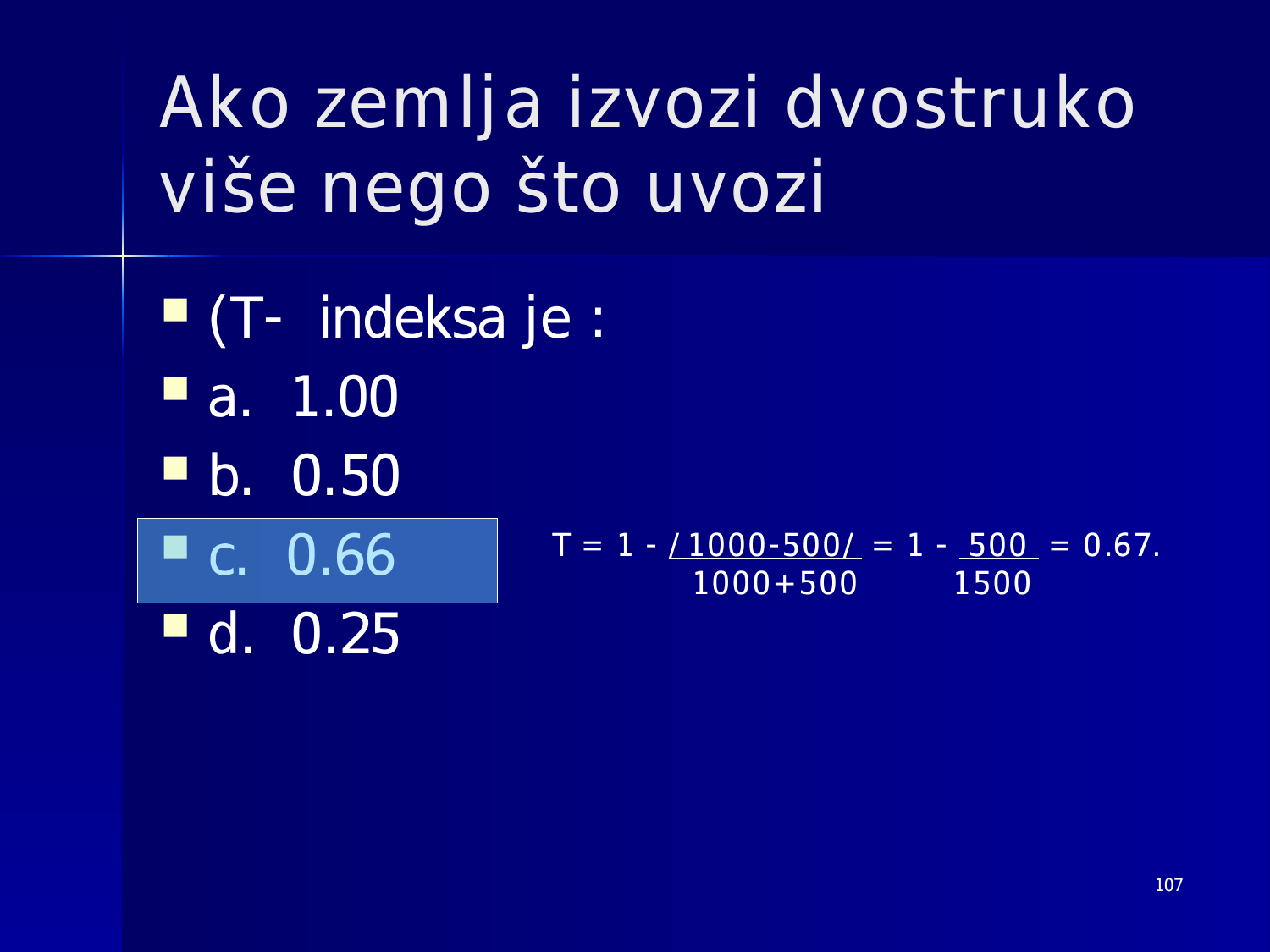

# Ako zemlja izvozi dvostruko više nego što uvozi
(T-  indeksa je :
a.  1.00
b.  0.50
c.  0.66
d.  0.25

T = 1 - /1000-500/ = 1 -  500  = 0.67.
               1000+500          1500
107